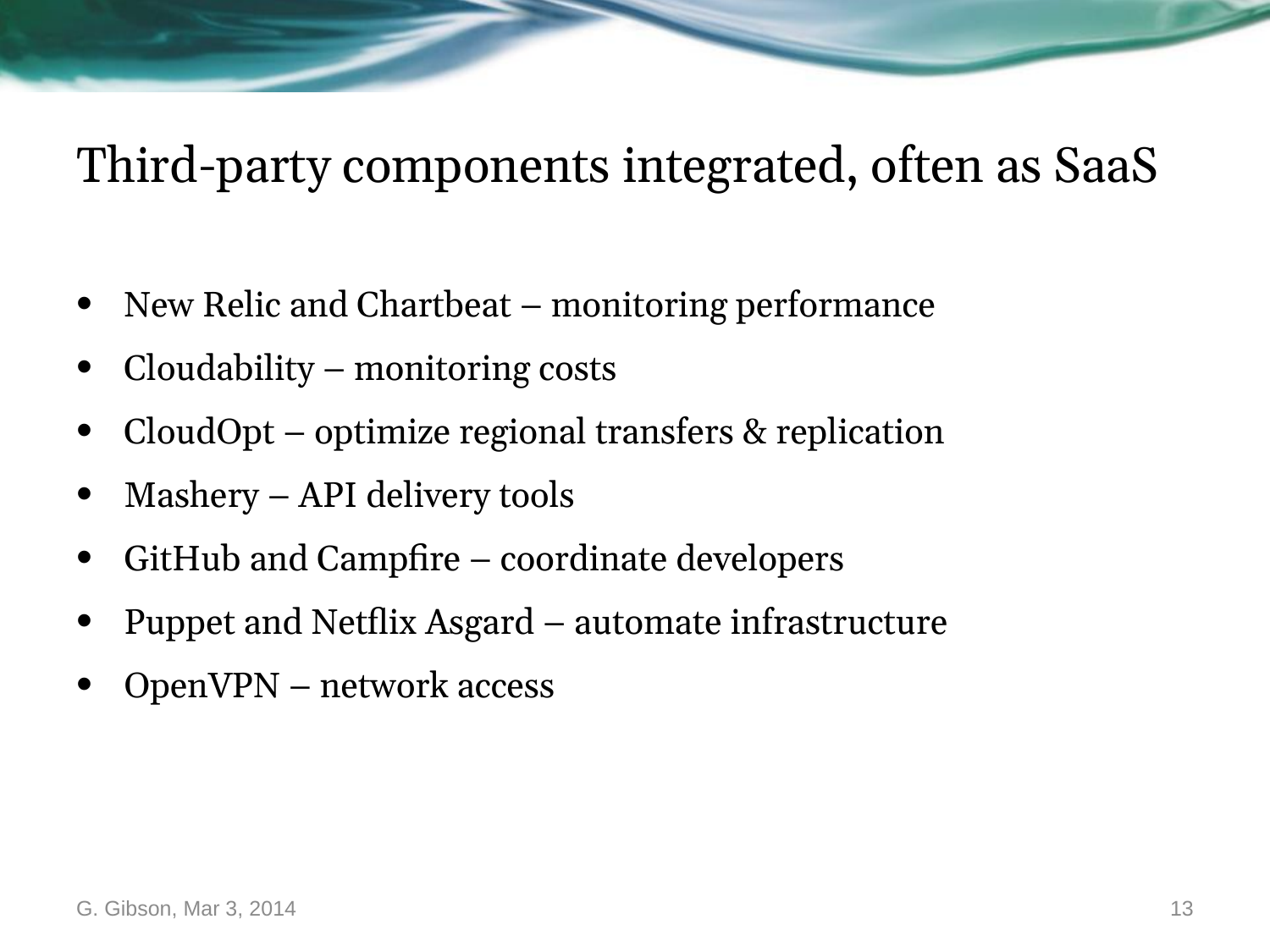

# Third-party components integrated, often as SaaS
New Relic and Chartbeat – monitoring performance
Cloudability – monitoring costs
CloudOpt – optimize regional transfers & replication
Mashery – API delivery tools
GitHub and Campfire – coordinate developers
Puppet and Netflix Asgard – automate infrastructure
OpenVPN – network access
G. Gibson, Mar 3, 2014
13